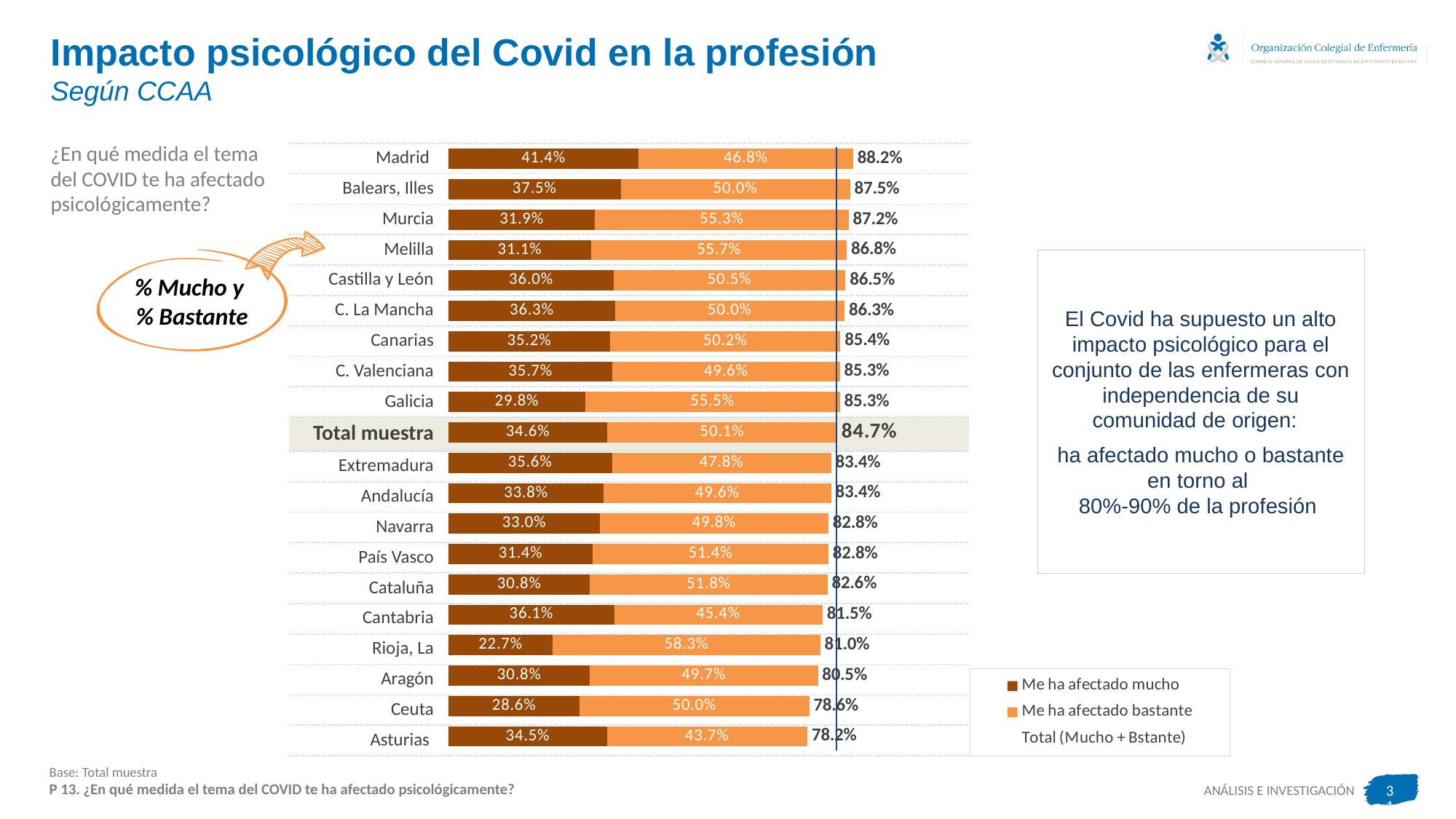

# Impacto psicológico del Covid en la profesión Según CCAA
¿En qué medida el tema del COVID te ha afectado psicológicamente?

### Chart

| Category | Me ha afectado mucho | Me ha afectado bastante | Total (Mucho + Bstante) |
|---|---|---|---|
| Madrid  | 41.4 | 46.8 | 88.19999999999999 |
| Balears, Illes | 37.5 | 50.0 | 87.5 |
| Murcia | 31.9 | 55.3 | 87.19999999999999 |
| Melilla | 31.1 | 55.7 | 86.80000000000001 |
| Castilla y León | 36.0 | 50.5 | 86.5 |
| C. La Mancha | 36.3 | 50.0 | 86.3 |
| Canarias | 35.2 | 50.2 | 85.4 |
| C. Valenciana | 35.7 | 49.6 | 85.30000000000001 |
| Galicia | 29.8 | 55.5 | 85.3 |
| Total muestra | 34.6 | 50.1 | 84.7 |
| Extremadura | 35.6 | 47.8 | 83.4 |
| Andalucía | 33.8 | 49.6 | 83.4 |
| Navarra | 33.0 | 49.8 | 82.8 |
| País Vasco | 31.4 | 51.4 | 82.8 |
| Cataluña | 30.8 | 51.8 | 82.6 |
| Cantabria | 36.1 | 45.4 | 81.5 |
| Rioja, La | 22.7 | 58.3 | 81.0 |
| Aragón | 30.8 | 49.7 | 80.5 |
| Ceuta | 28.6 | 50.0 | 78.6 |
| Asturias  | 34.5 | 43.7 | 78.2 |
| Madrid |  |
| --- | --- |
| Balears, Illes |  |
| Murcia |  |
| Melilla |  |
| Castilla y León |  |
| C. La Mancha |  |
| Canarias |  |
| C. Valenciana |  |
| Galicia |  |
| Total muestra |  |
| Extremadura |  |
| Andalucía |  |
| Navarra |  |
| País Vasco |  |
| Cataluña |  |
| Cantabria |  |
| Rioja, La |  |
| Aragón |  |
| Ceuta |  |
| Asturias |  |

El Covid ha supuesto un alto impacto psicológico para el conjunto de las enfermeras con independencia de su comunidad de origen:
ha afectado mucho o bastante en torno al
80%-90% de la profesión
% Mucho y
% Bastante
Base: Total muestra
P 13. ¿En qué medida el tema del COVID te ha afectado psicológicamente?
31